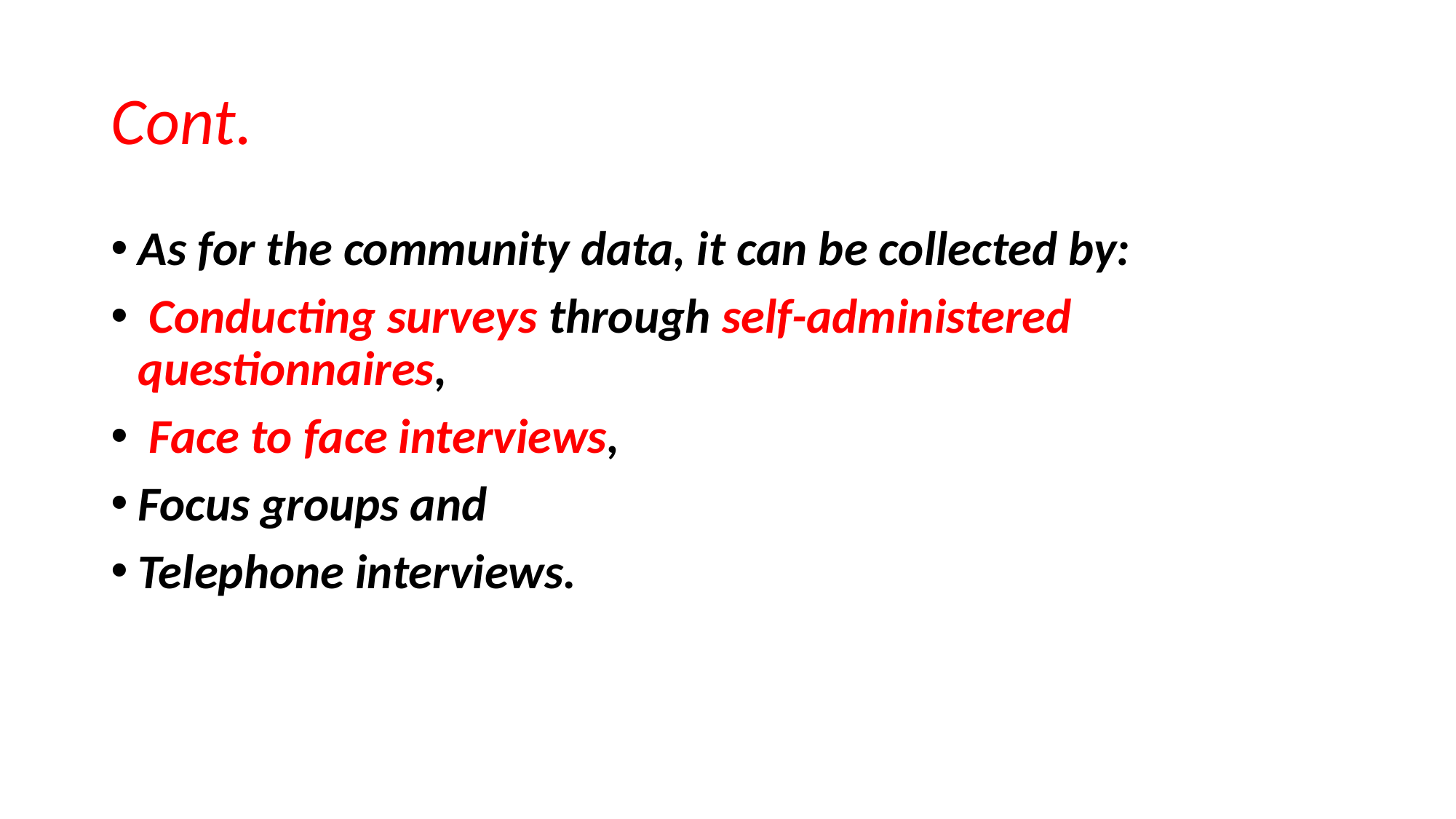

# Cont.
As for the community data, it can be collected by:
 Conducting surveys through self-administered questionnaires,
 Face to face interviews,
Focus groups and
Telephone interviews.